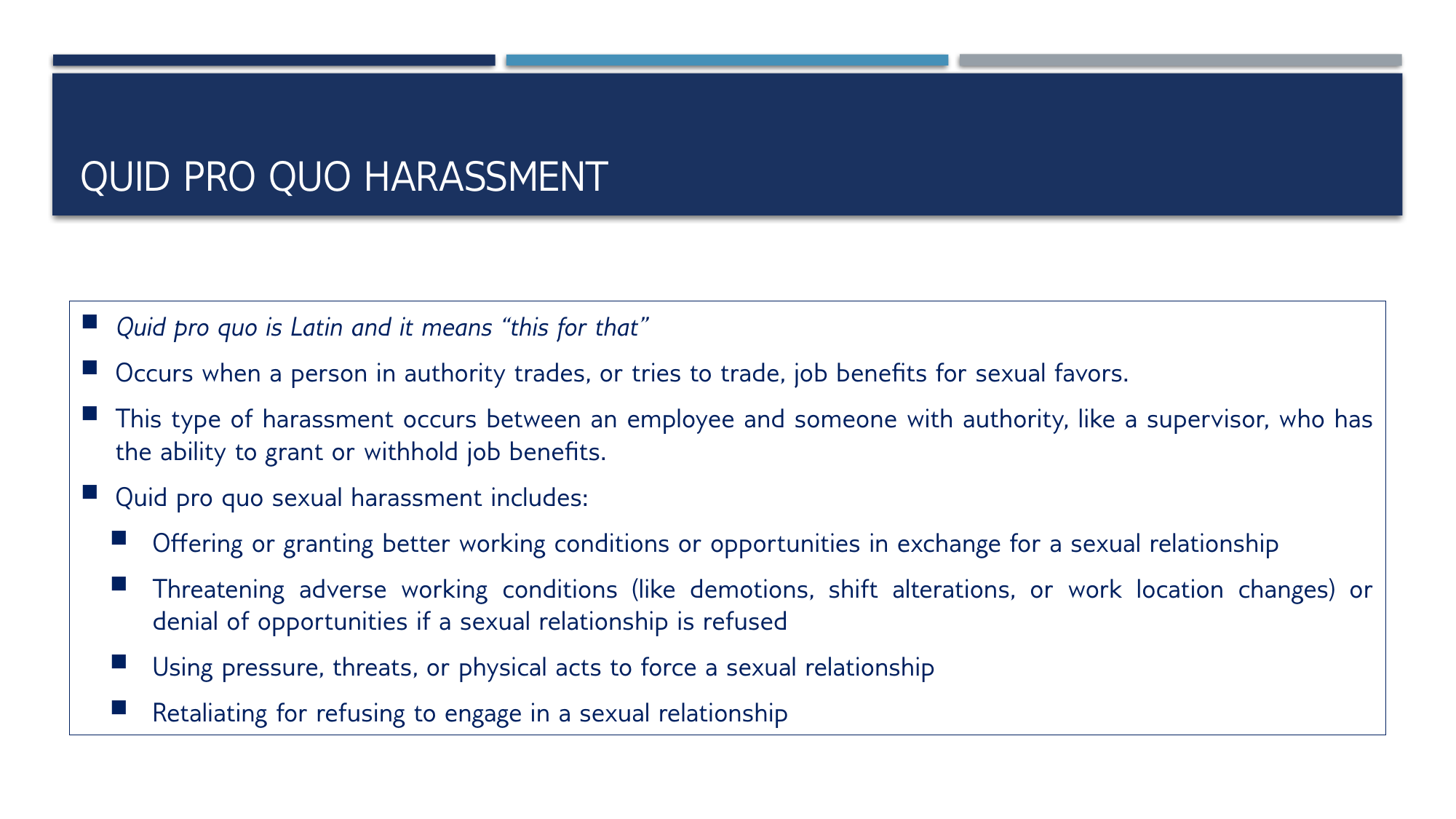

# Quid pro quo harassment
Quid pro quo is Latin and it means “this for that”
Occurs when a person in authority trades, or tries to trade, job benefits for sexual favors.
This type of harassment occurs between an employee and someone with authority, like a supervisor, who has the ability to grant or withhold job benefits.
Quid pro quo sexual harassment includes:
Offering or granting better working conditions or opportunities in exchange for a sexual relationship
Threatening adverse working conditions (like demotions, shift alterations, or work location changes) or denial of opportunities if a sexual relationship is refused
Using pressure, threats, or physical acts to force a sexual relationship
Retaliating for refusing to engage in a sexual relationship